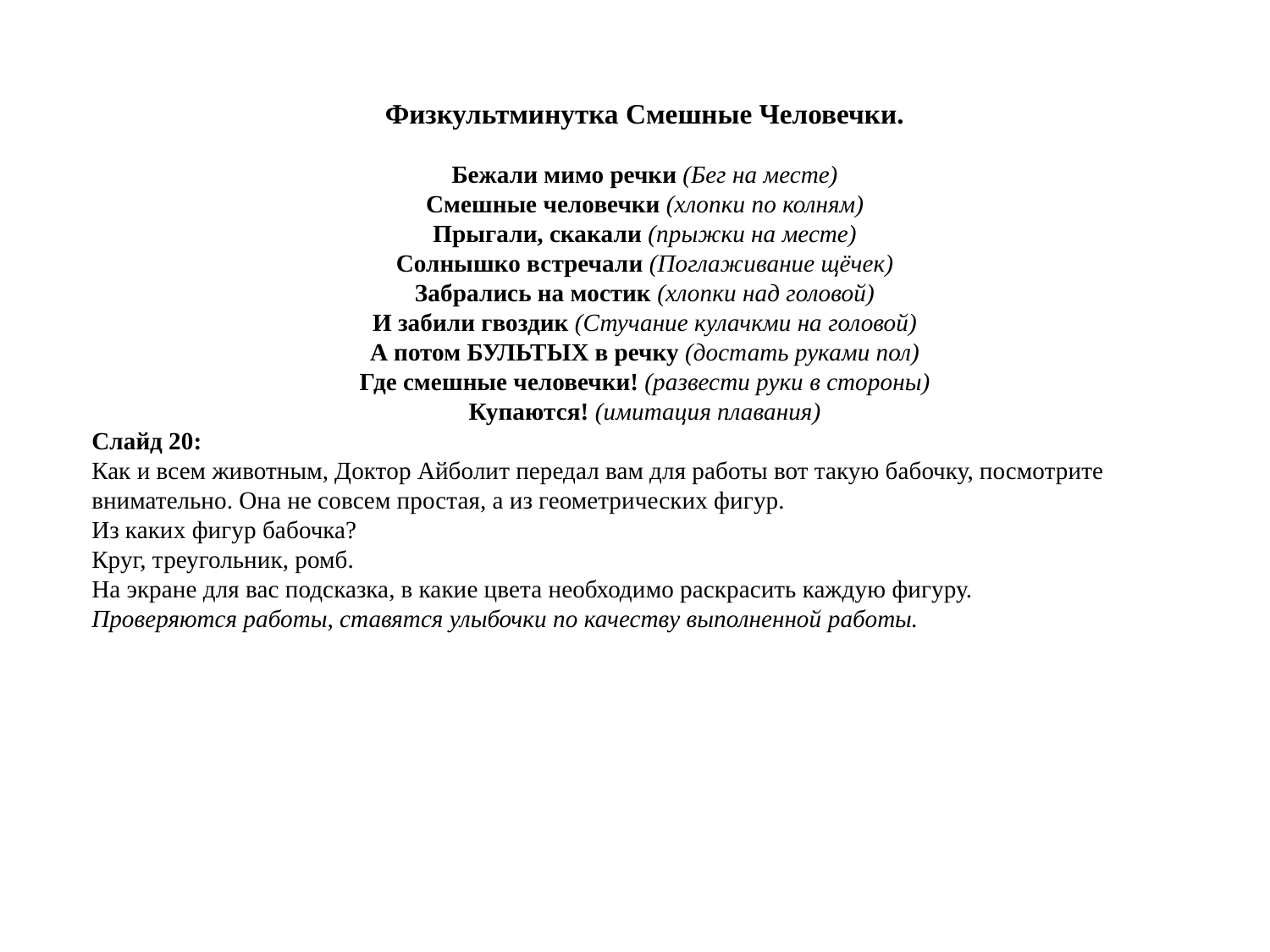

Физкультминутка Смешные Человечки.

Бежали мимо речки (Бег на месте)
Смешные человечки (хлопки по колням)
Прыгали, скакали (прыжки на месте)
Солнышко встречали (Поглаживание щёчек)
Забрались на мостик (хлопки над головой)
И забили гвоздик (Стучание кулачкми на головой)
А потом БУЛЬТЫХ в речку (достать руками пол)
Где смешные человечки! (развести руки в стороны)
Купаются! (имитация плавания)
Слайд 20:
Как и всем животным, Доктор Айболит передал вам для работы вот такую бабочку, посмотрите внимательно. Она не совсем простая, а из геометрических фигур.
Из каких фигур бабочка?
Круг, треугольник, ромб.
На экране для вас подсказка, в какие цвета необходимо раскрасить каждую фигуру.
Проверяются работы, ставятся улыбочки по качеству выполненной работы.